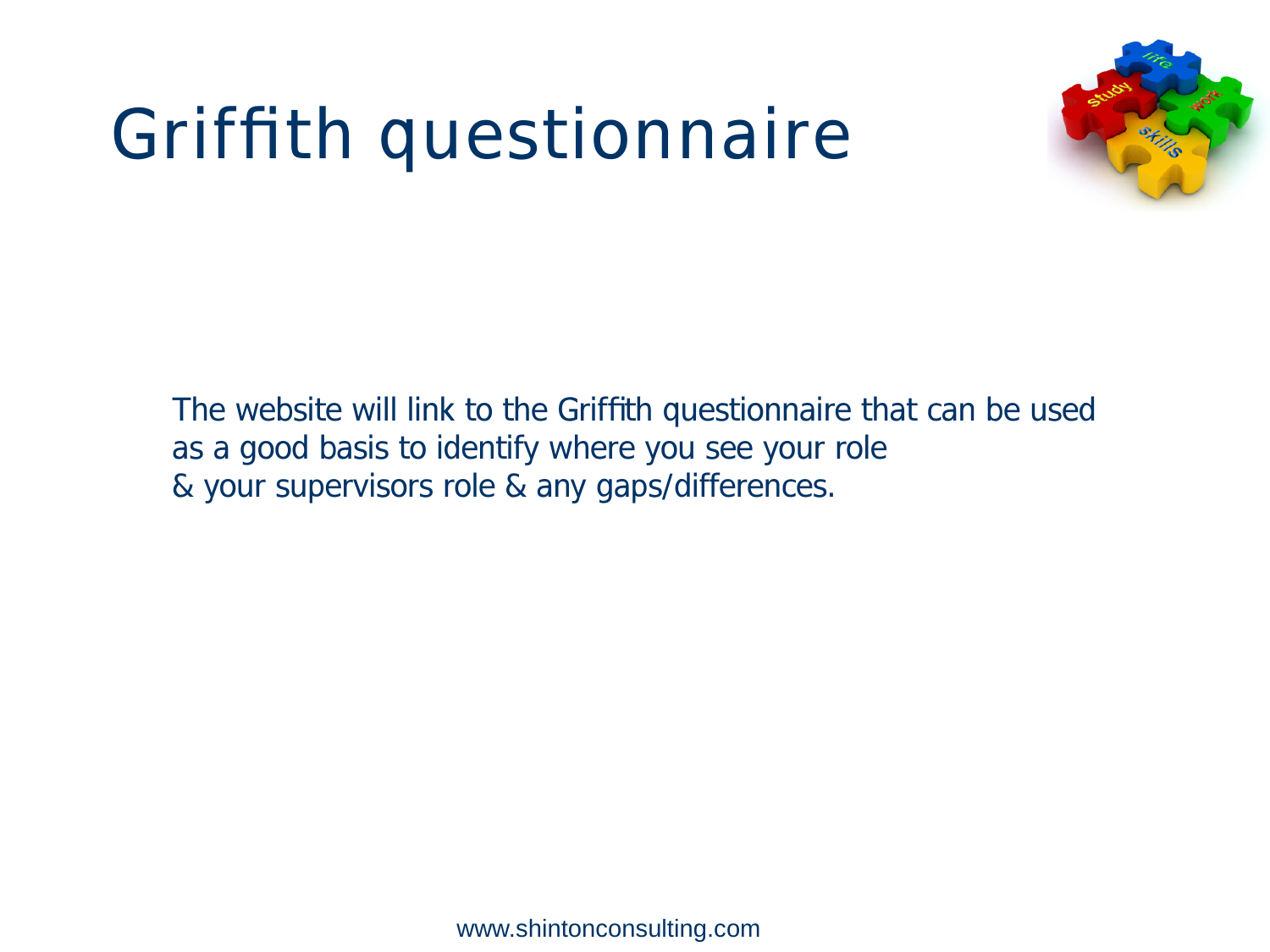

Griffith questionnaire
The website will link to the Griffith questionnaire that can be used
as a good basis to identify where you see your role
& your supervisors role & any gaps/differences.
www.shintonconsulting.com